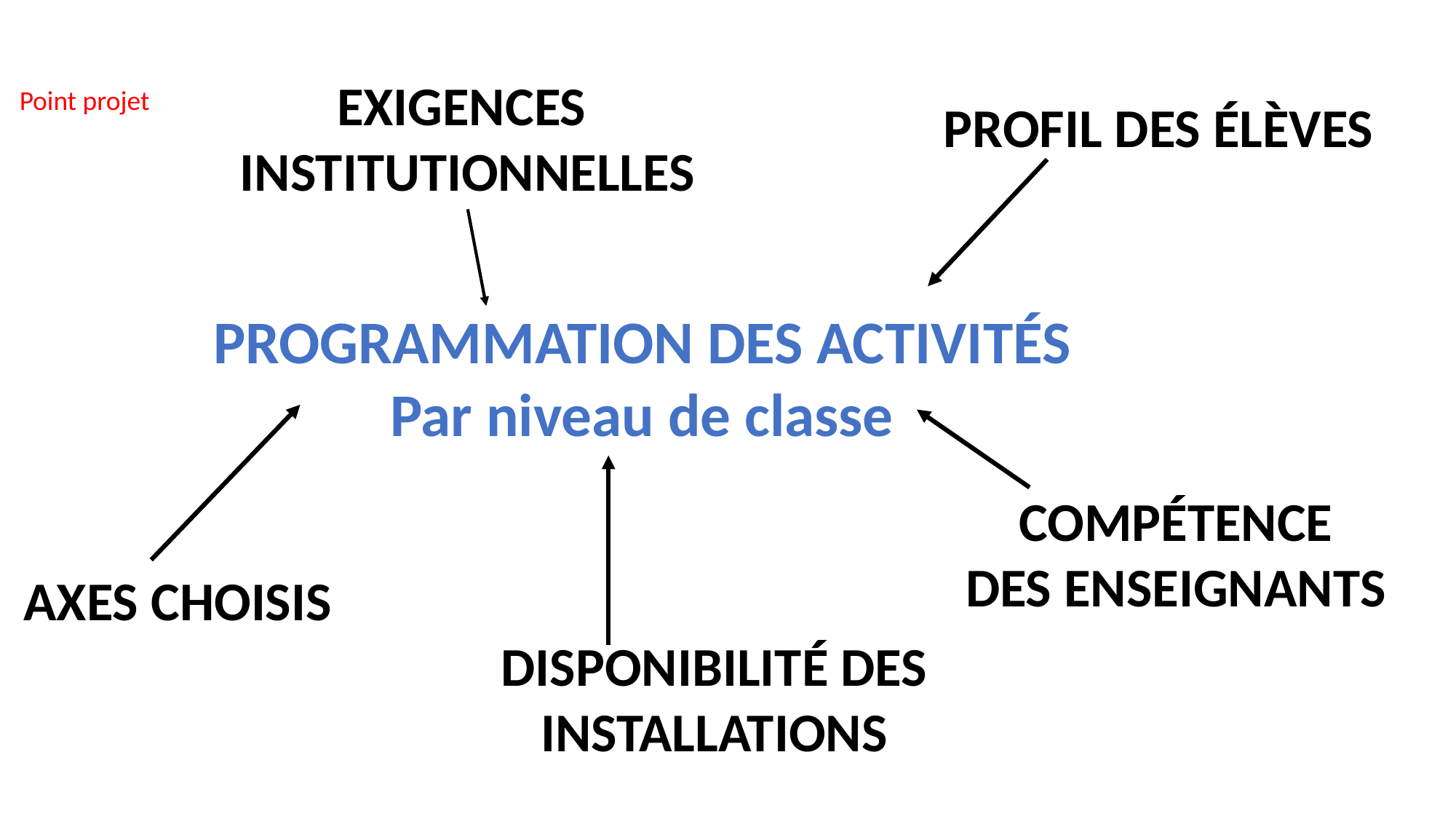

EXIGENCES
INSTITUTIONNELLES

Point projet
PROFIL DES ÉLÈVES

PROGRAMMATION DES ACTIVITÉS
Par niveau de classe
COMPÉTENCE
DES ENSEIGNANTS

AXES CHOISIS

DISPONIBILITÉ DES
INSTALLATIONS